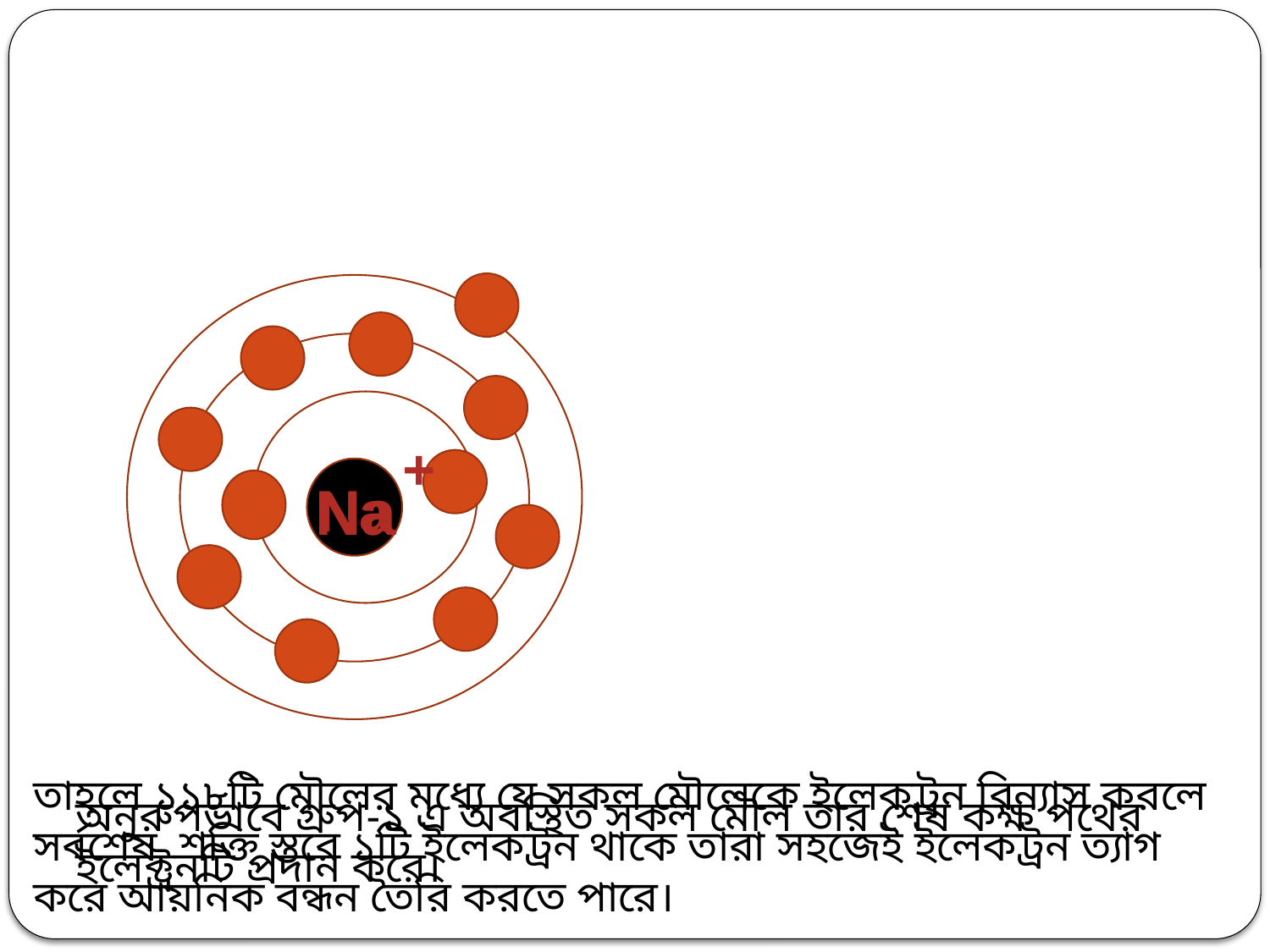

+

Na
Na

তাহলে ১১৮টি মৌলের মধ্যে যে সকল মৌলেকে ইলেকট্রন বিন্যাস করলে  সর্বশেষ  শক্তি স্তরে ১টি ইলেকট্রন থাকে তারা সহজেই ইলেকট্রন ত্যাগ করে আয়নিক বন্ধন তৈরি করতে পারে।
অনুরুপভাবে গ্রুপ-১ এ অবস্থিত সকল মৌল তার শেষ কক্ষ পথের ইলেক্ট্রনটি প্রদান করে।